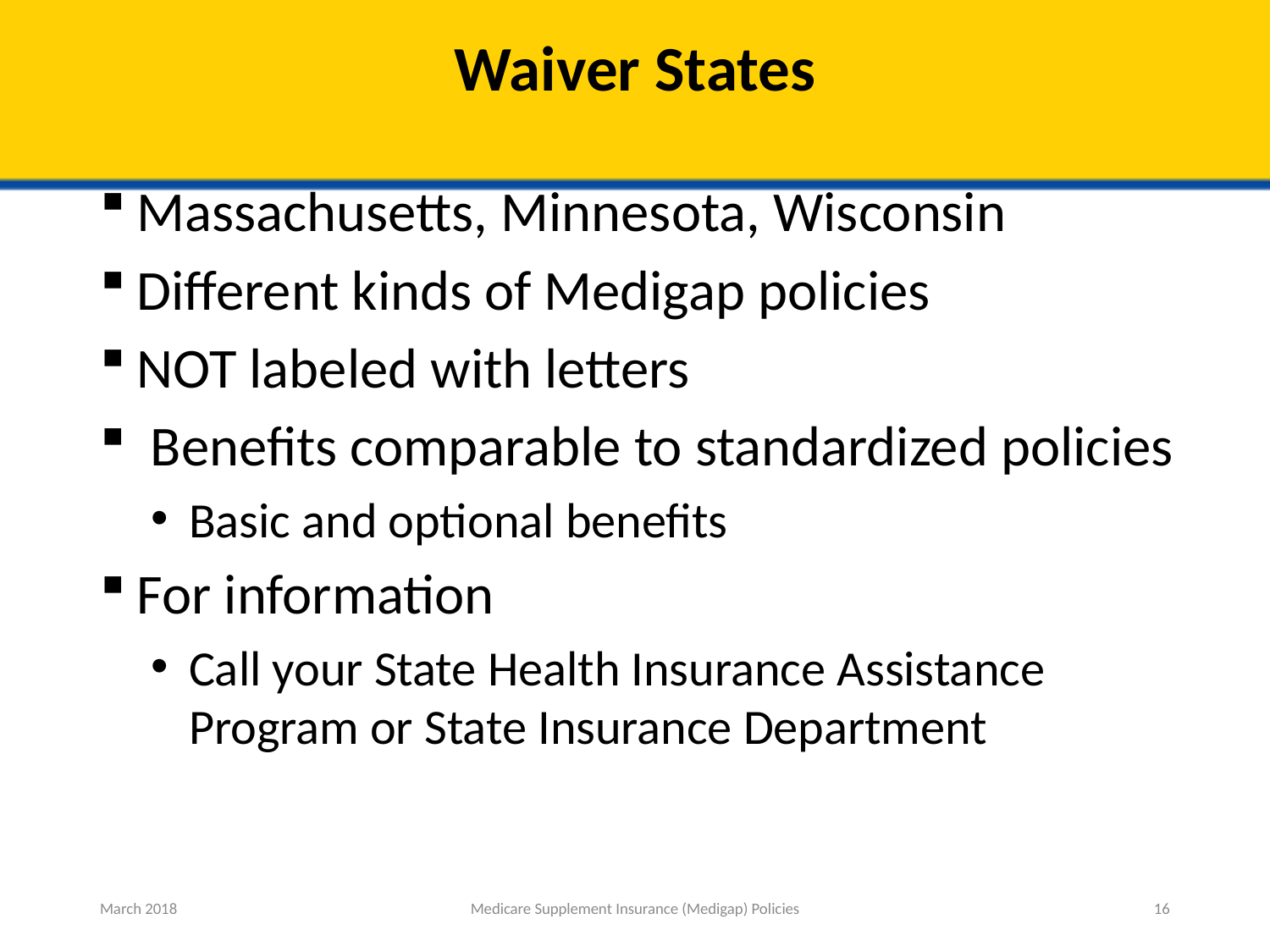

# Waiver States
Massachusetts, Minnesota, Wisconsin
Different kinds of Medigap policies
NOT labeled with letters
Benefits comparable to standardized policies
Basic and optional benefits
For information
Call your State Health Insurance Assistance Program or State Insurance Department
March 2018
Medicare Supplement Insurance (Medigap) Policies
16